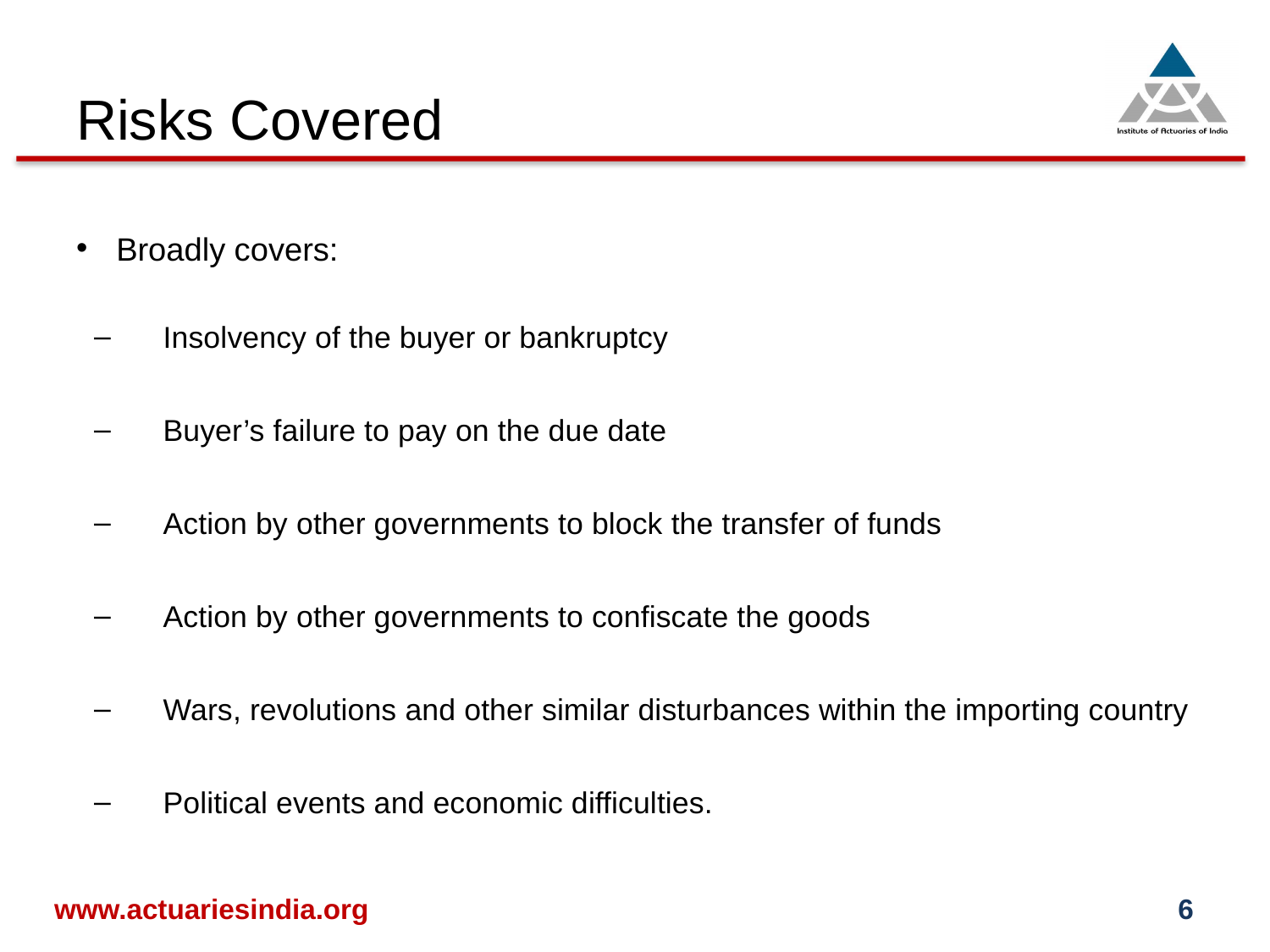

# Risks Covered
Broadly covers:

Insolvency of the buyer or bankruptcy

Buyer’s failure to pay on the due date

Action by other governments to block the transfer of funds

Action by other governments to confiscate the goods

Wars, revolutions and other similar disturbances within the importing country

Political events and economic difficulties.

www.actuariesindia.org
6